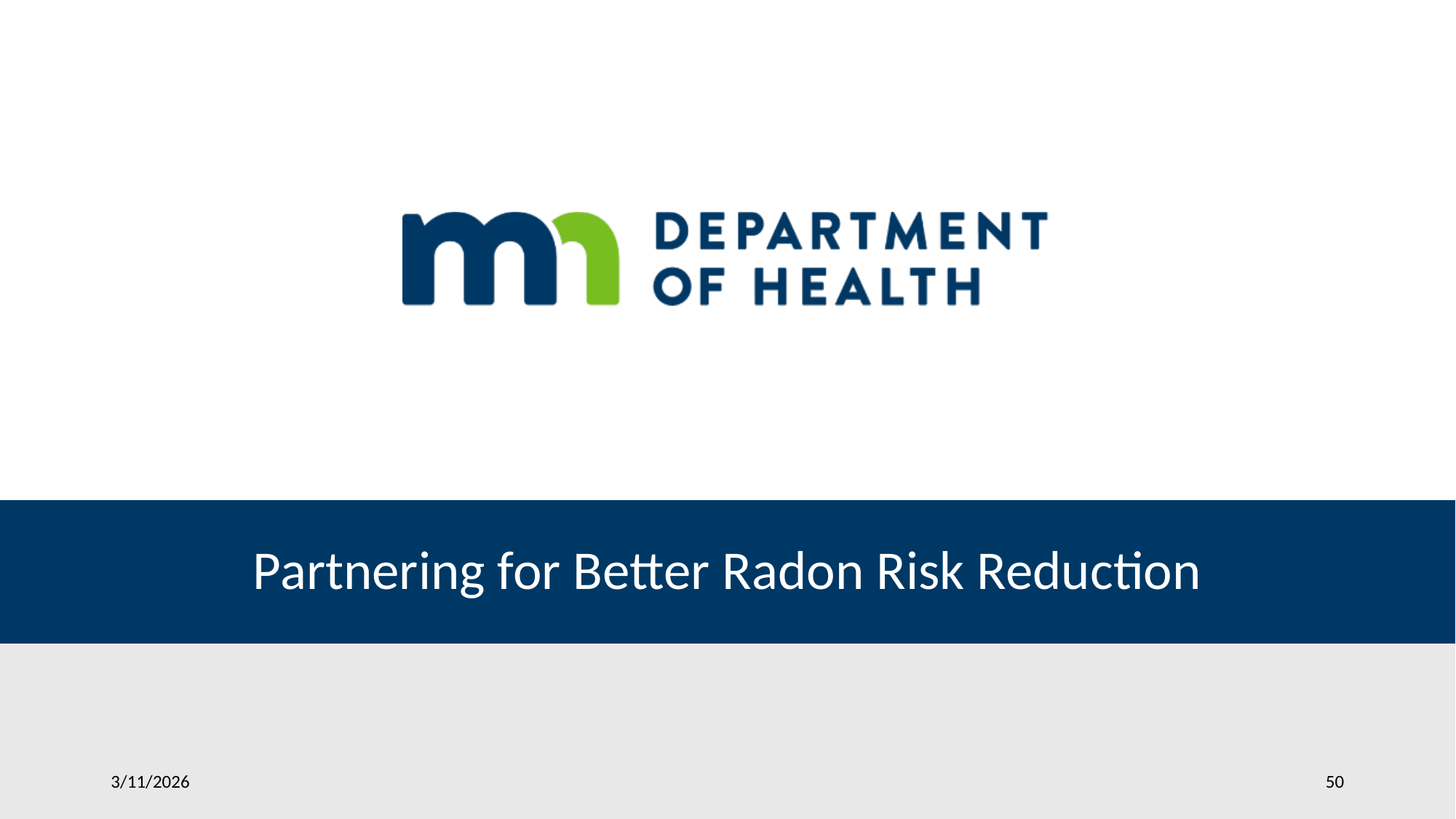

# Partnering for Better Radon Risk Reduction
3/11/2026
50